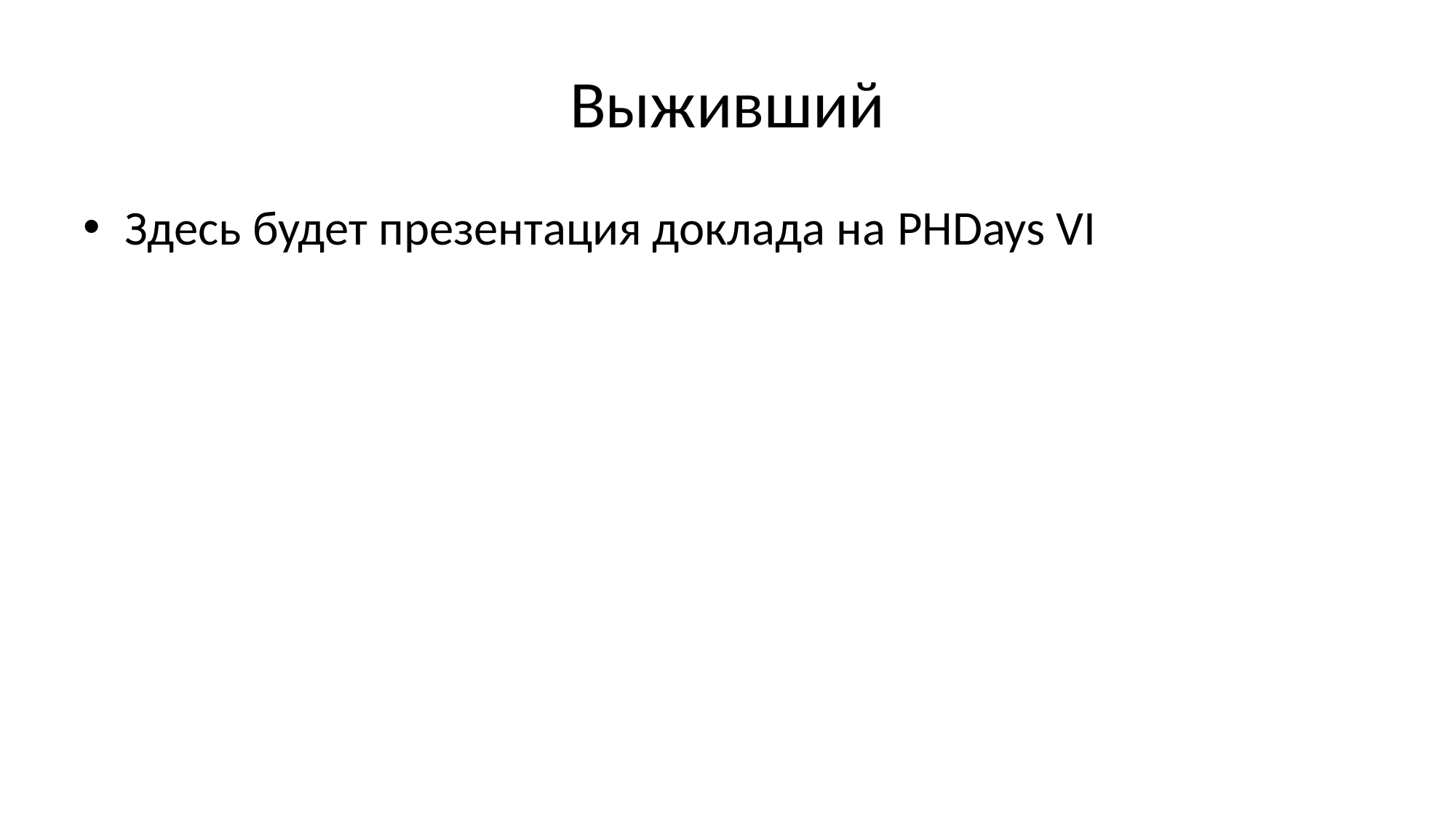

# Выживший
Здесь будет презентация доклада на PHDays VI